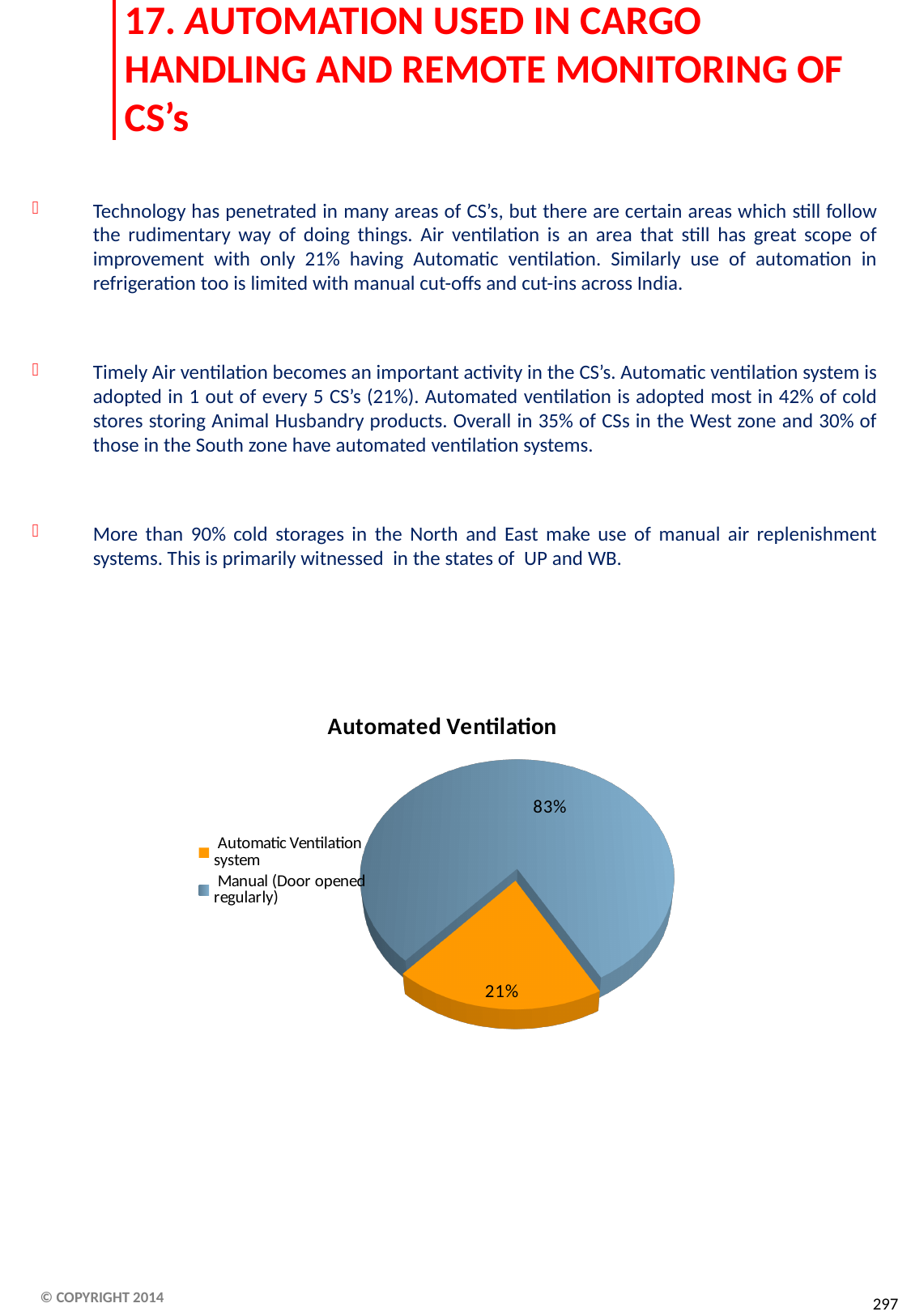

# 17. AUTOMATION USED IN CARGO HANDLING AND REMOTE MONITORING OF CS’s

Technology has penetrated in many areas of CS’s, but there are certain areas which still follow the rudimentary way of doing things. Air ventilation is an area that still has great scope of improvement with only 21% having Automatic ventilation. Similarly use of automation in refrigeration too is limited with manual cut-offs and cut-ins across India.

Timely Air ventilation becomes an important activity in the CS’s. Automatic ventilation system is adopted in 1 out of every 5 CS’s (21%). Automated ventilation is adopted most in 42% of cold stores storing Animal Husbandry products. Overall in 35% of CSs in the West zone and 30% of those in the South zone have automated ventilation systems.

More than 90% cold storages in the North and East make use of manual air replenishment systems. This is primarily witnessed  in the states of  UP and WB.

[unsupported chart]